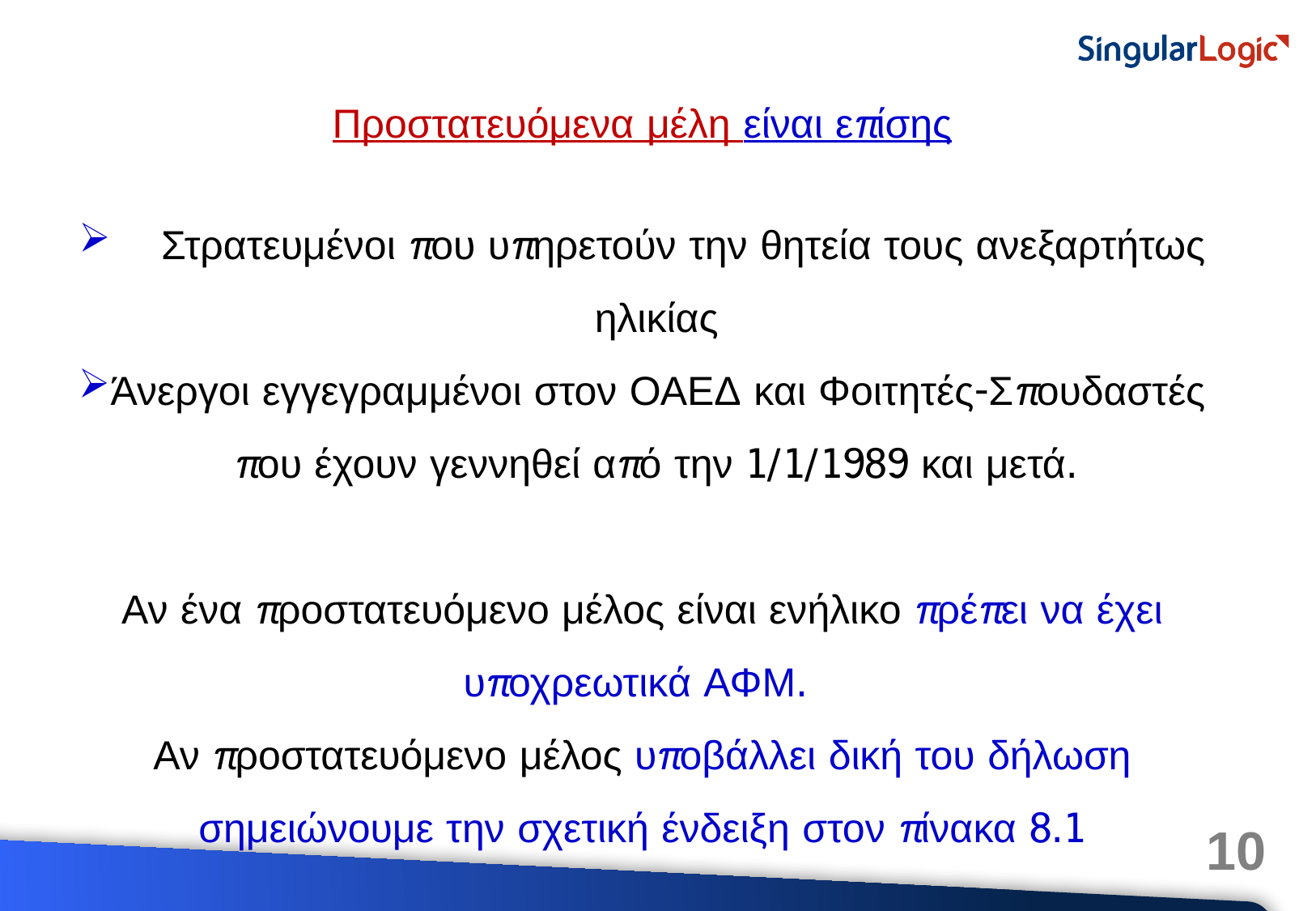

Προστατευόμενα μέλη είναι επίσης

    Στρατευμένοι που υπηρετούν την θητεία τους ανεξαρτήτως ηλικίας
Άνεργοι εγγεγραμμένοι στον ΟΑΕΔ και Φοιτητές-Σπουδαστές που έχουν γεννηθεί από την 1/1/1989 και μετά.

Αν ένα προστατευόμενο μέλος είναι ενήλικο πρέπει να έχει υποχρεωτικά ΑΦΜ.
Αν προστατευόμενο μέλος υποβάλλει δική του δήλωση σημειώνουμε την σχετική ένδειξη στον πίνακα 8.1

10